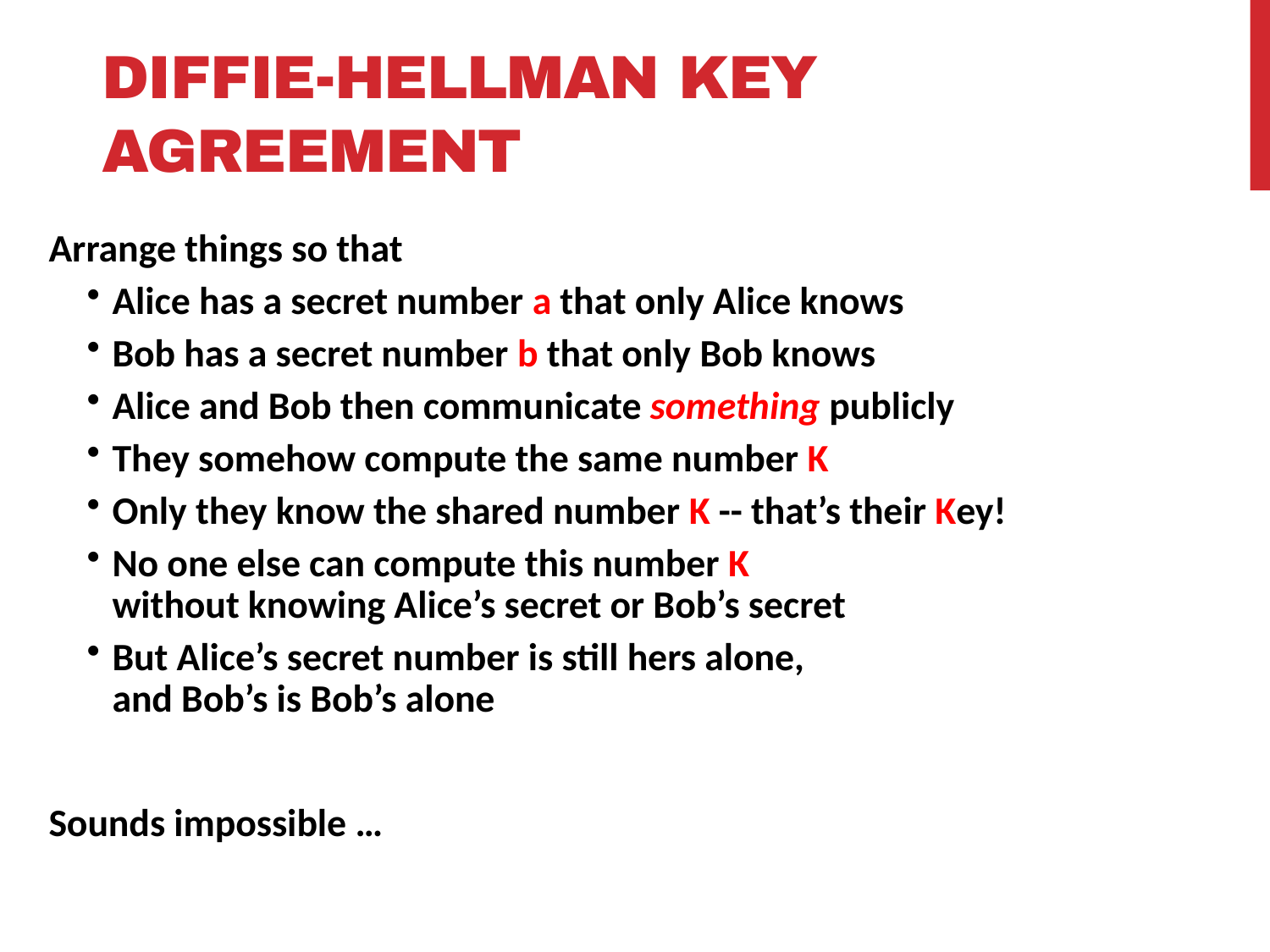

# Diffie-Hellman key agreement
Arrange things so that
Alice has a secret number a that only Alice knows
Bob has a secret number b that only Bob knows
Alice and Bob then communicate something publicly
They somehow compute the same number Κ
Only they know the shared number Κ -- that’s their Κey!
No one else can compute this number Κ
without knowing Alice’s secret or Bob’s secret
But Alice’s secret number is still hers alone,
and Bob’s is Bob’s alone

Sounds impossible …